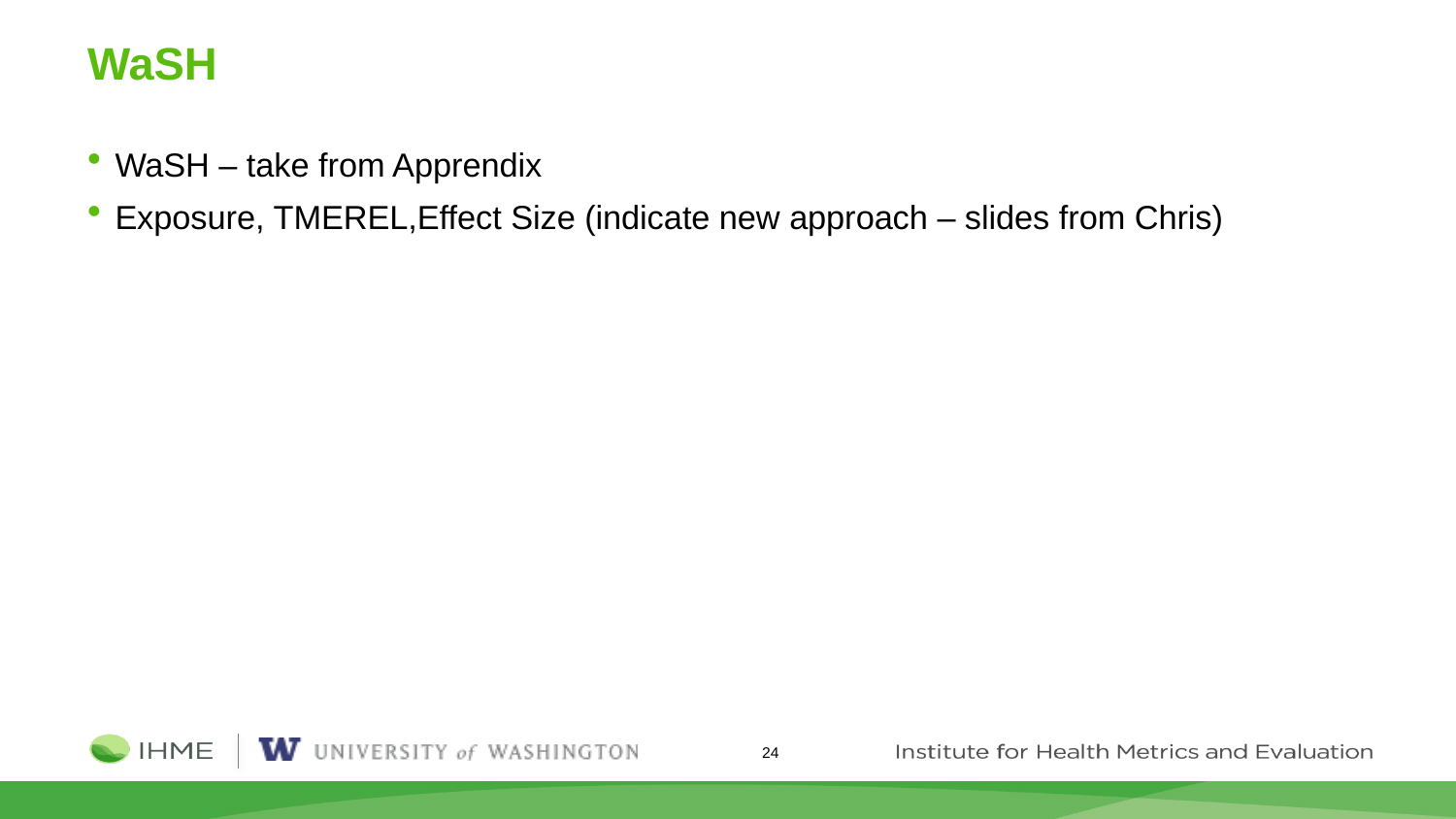

# WaSH
WaSH – take from Apprendix
Exposure, TMEREL,Effect Size (indicate new approach – slides from Chris)
24